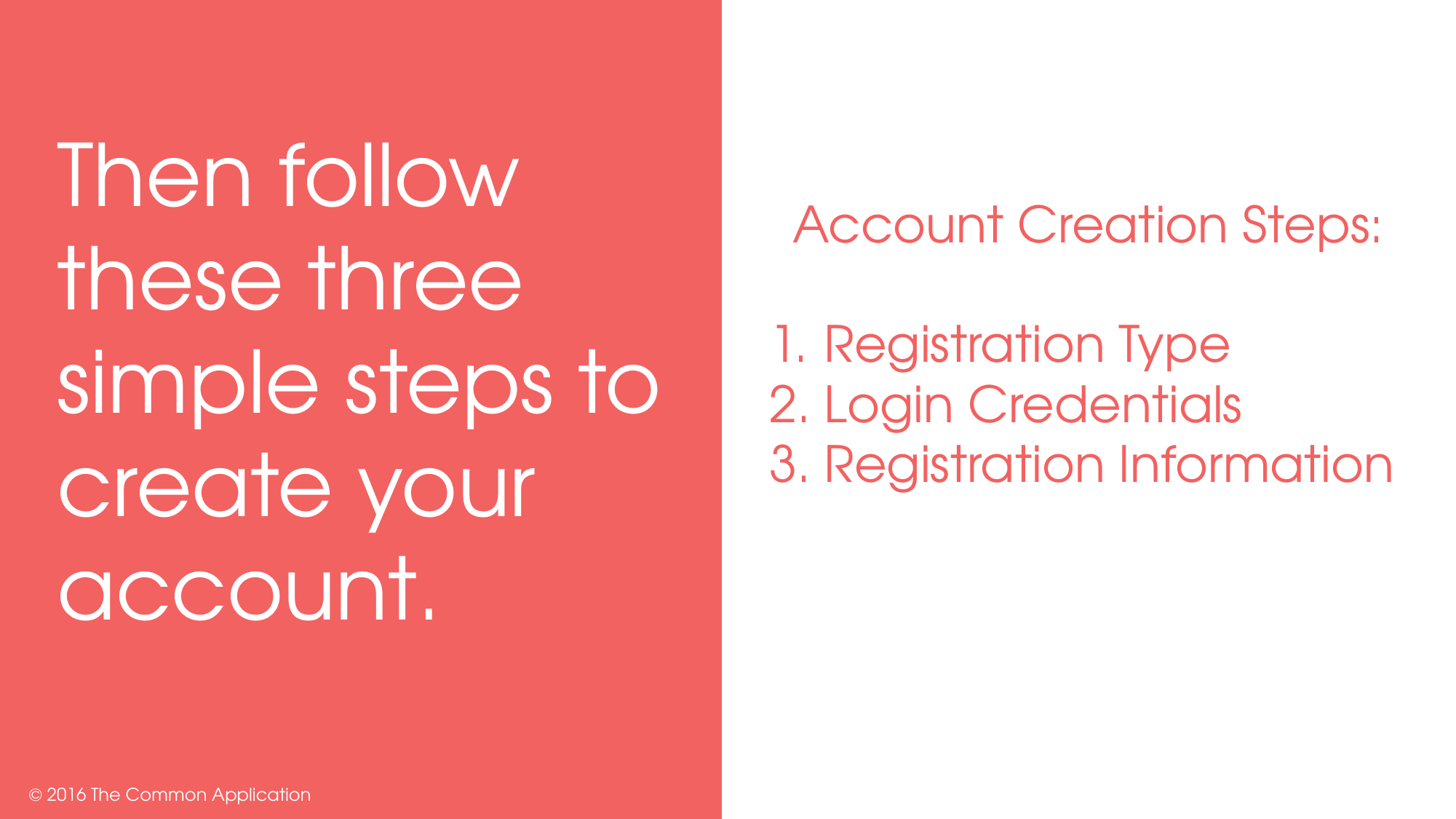

Then follow these three simple steps to create your account.
Account Creation Steps:

Registration Type
Login Credentials
Registration Information
5
© 2016 The Common Application